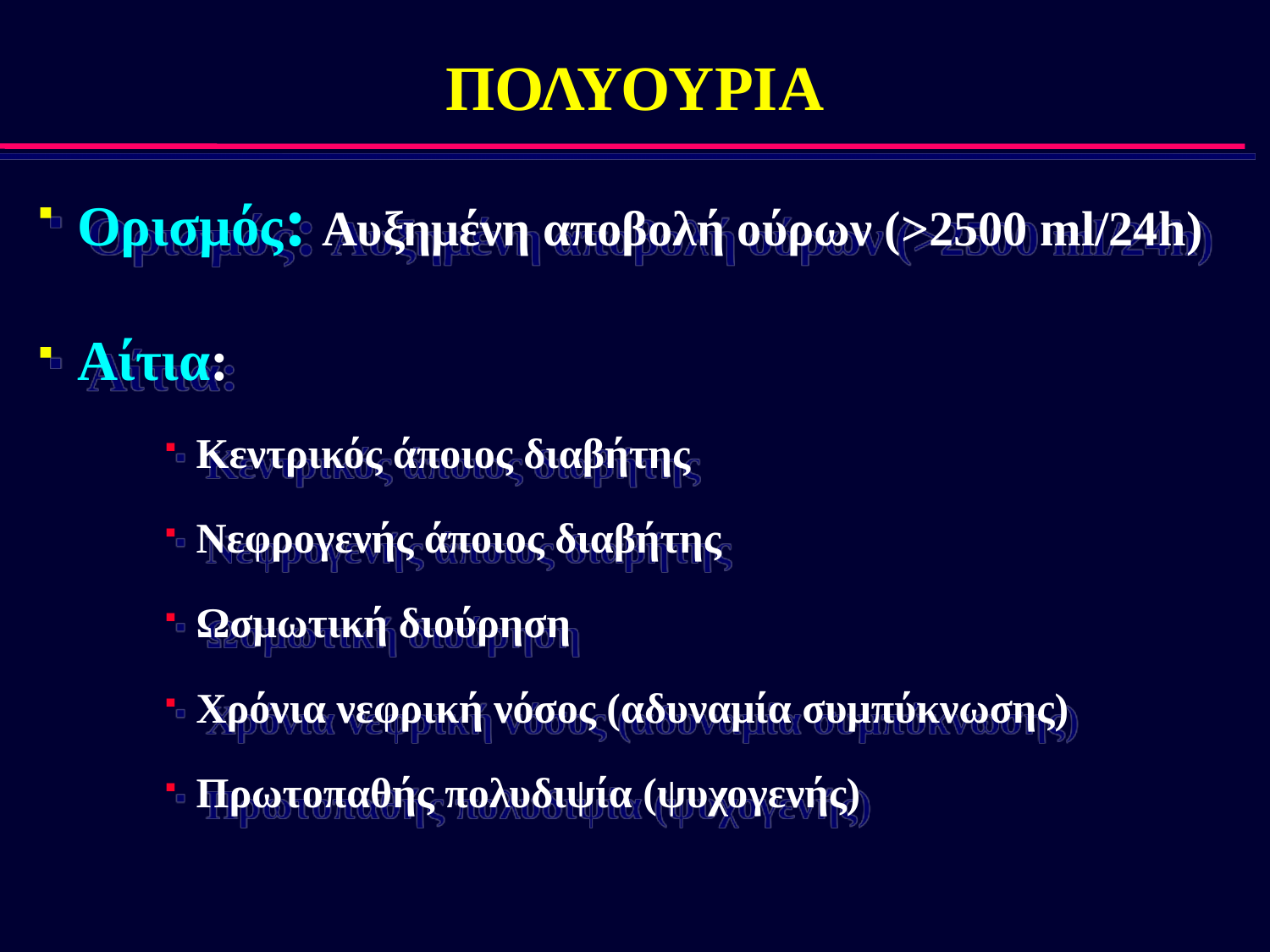

# ΠΟΛΥΟΥΡΙΑ

Ορισμός: Αυξημένη αποβολή ούρων (>2500 ml/24h)

Αίτια:
Κεντρικός άποιος διαβήτης
Νεφρογενής άποιος διαβήτης
Ωσμωτική διούρηση
Χρόνια νεφρική νόσος (αδυναμία συμπύκνωσης)
Πρωτοπαθής πολυδιψία (ψυχογενής)